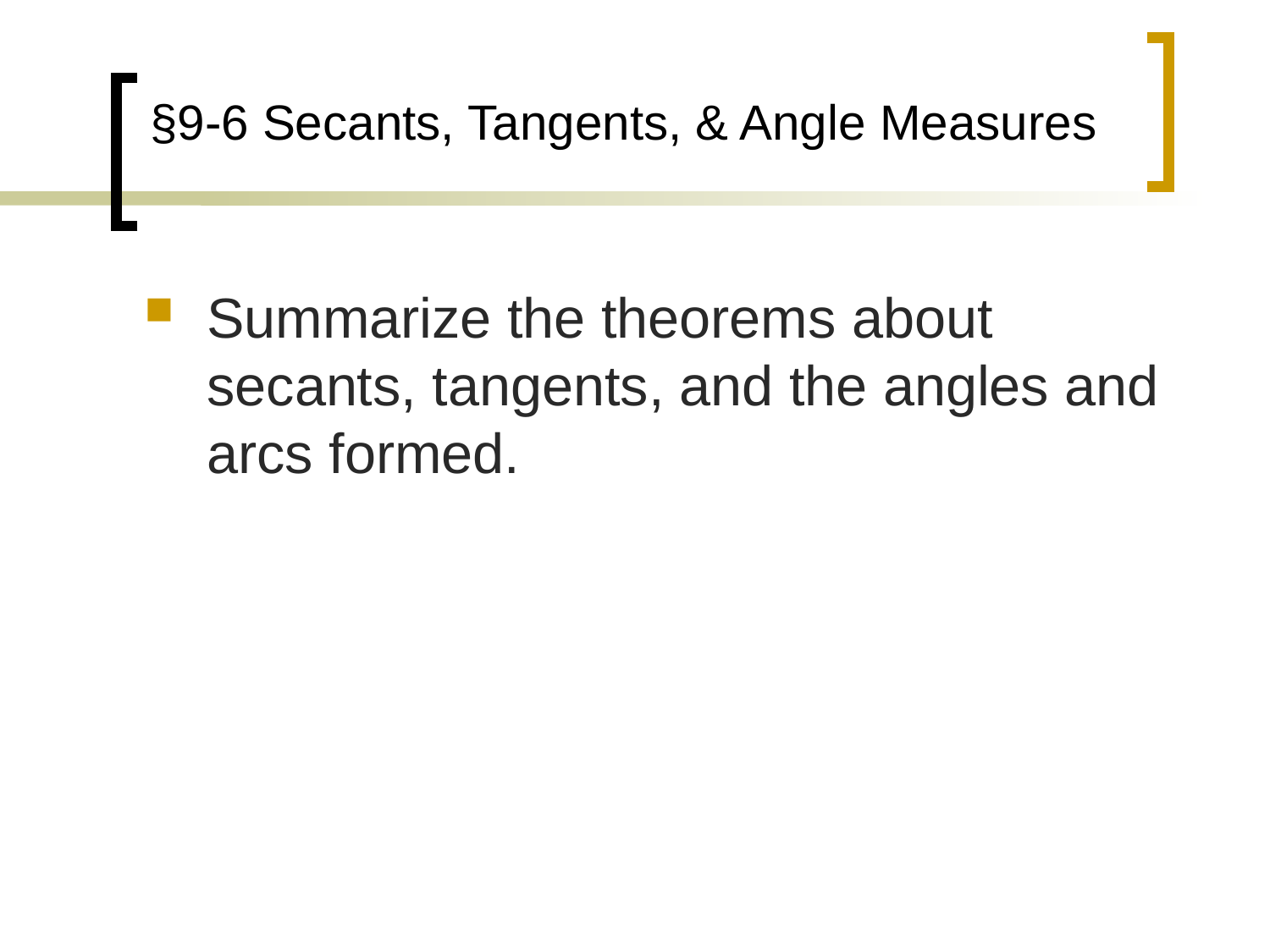

Summarize the theorems about secants, tangents, and the angles and arcs formed.